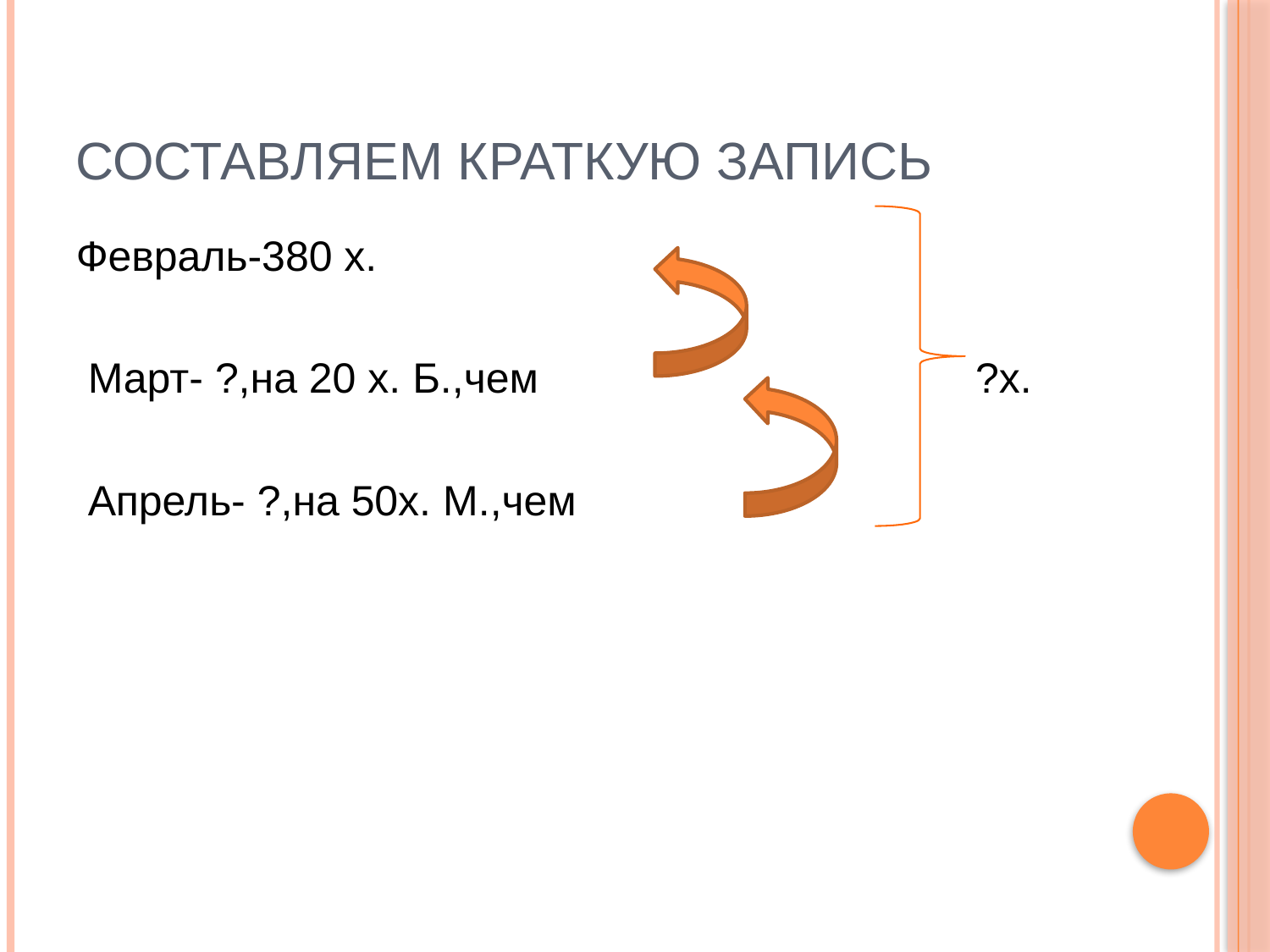

# Составляем краткую запись

Февраль-380 х.

 Март- ?,на 20 х. Б.,чем                                     ?х.

 Апрель- ?,на 50х. М.,чем